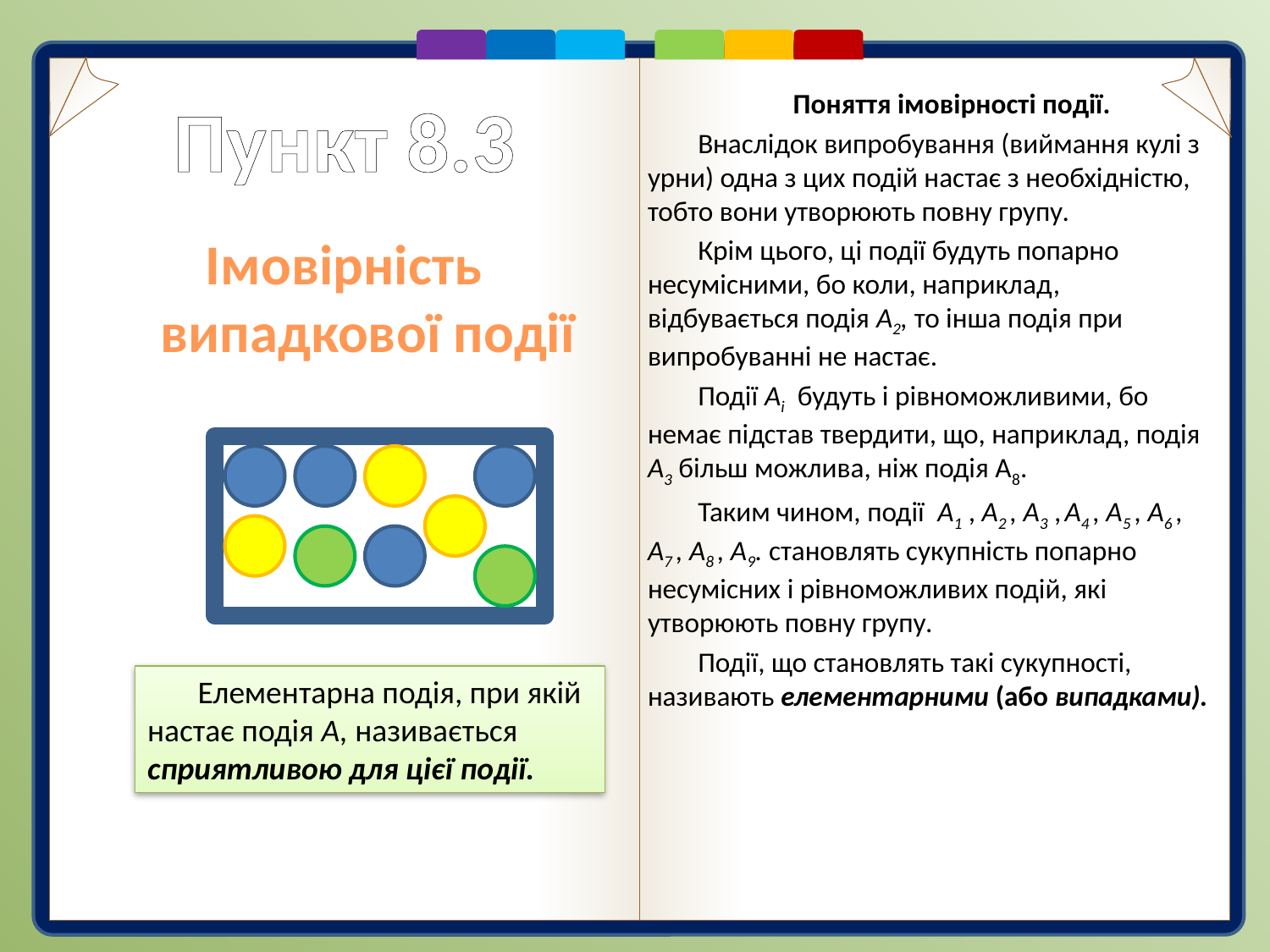

# Пункт 8.3
Поняття імовірності події.
Внаслідок випробування (виймання кулі з урни) одна з цих подій настає з необхідністю, тобто вони утворюють повну групу.
Крім цього, ці події будуть попарно несумісними, бо коли, наприклад, відбувається подія А2, то інша подія при випробуванні не настає.
Події Aі  будуть і рівноможливими, бо немає підстав твердити, що, наприклад, подія А3 більш можлива, ніж подія А8.
Таким чином, події  A1 , A2 , А3 , А4 , А5 , А6 , А7 , А8 , А9. становлять сукупність попарно несумісних і рівноможливих подій, які утворюють повну групу.
Події, що становлять такі сукупності, називають елементарними (або випадками).

Імовірність випадкової події

Елементарна подія, при якій настає подія А, називається сприятливою для цієї події.